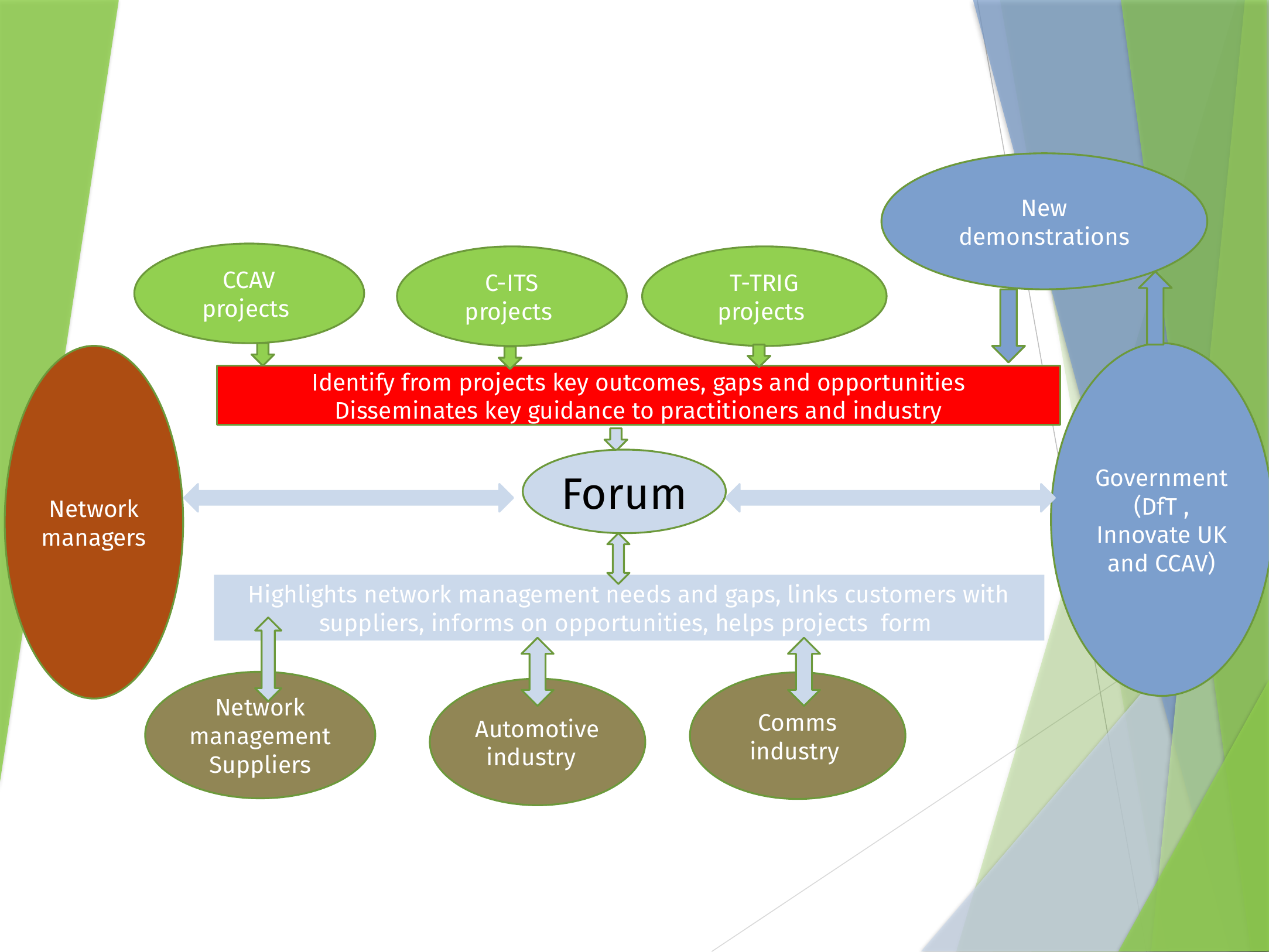

New demonstrations
CCAV projects
C-ITS projects
T-TRIG projects

Government (DfT , Innovate UK and CCAV)

Network managers

Identify from projects key outcomes, gaps and opportunities
Disseminates key guidance to practitioners and industry

Forum

Highlights network management needs and gaps, links customers with suppliers, informs on opportunities, helps projects  form

Network management Suppliers
Comms industry
Automotive industry